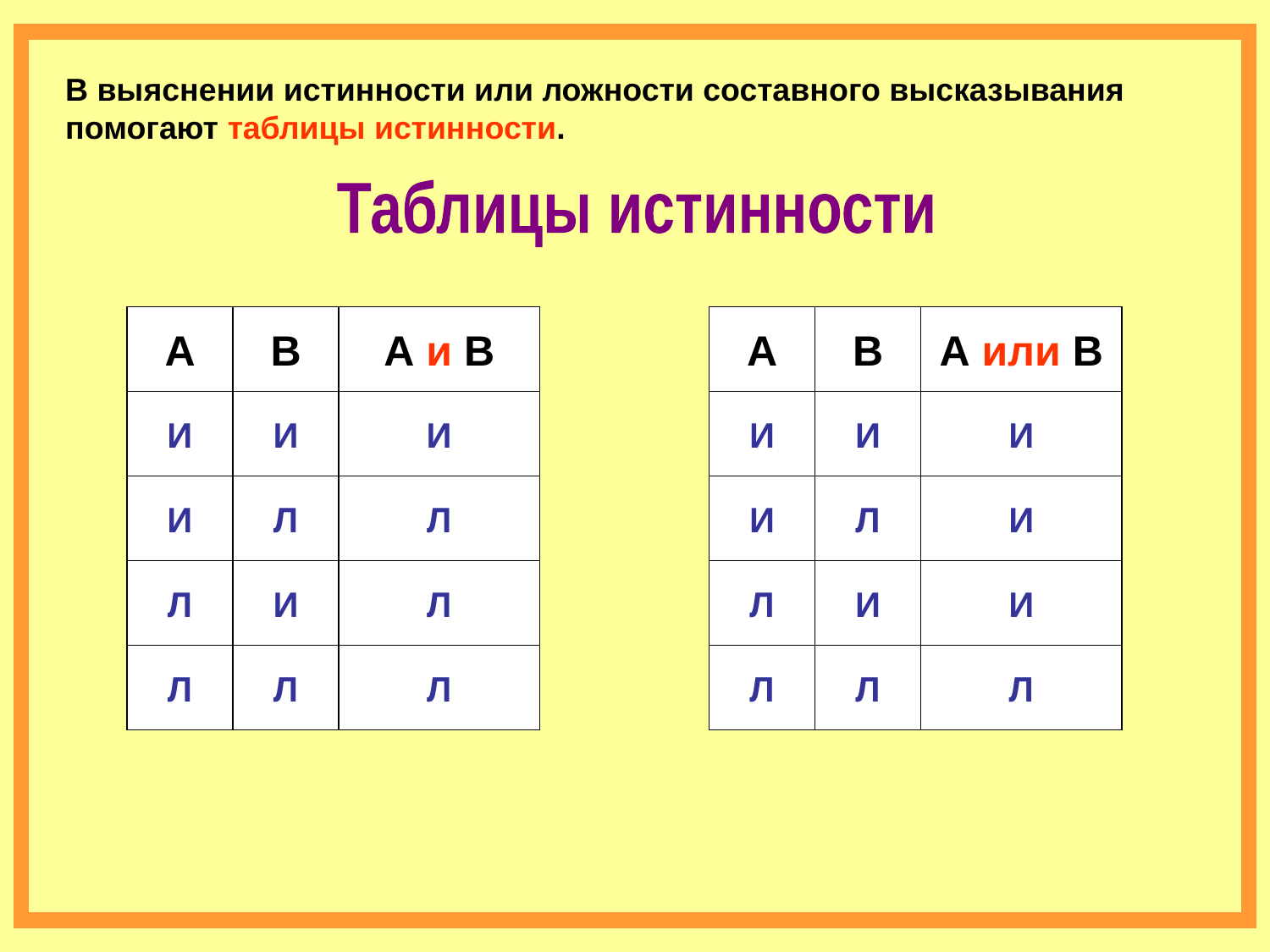

В выяснении истинности или ложности составного высказывания помогают таблицы истинности.
Таблицы истинности
А
В
А и В
И
И
И
И
Л
Л
Л
И
Л
Л
Л
Л
А
В
А или В
И
И
И
И
Л
И
Л
И
И
Л
Л
Л